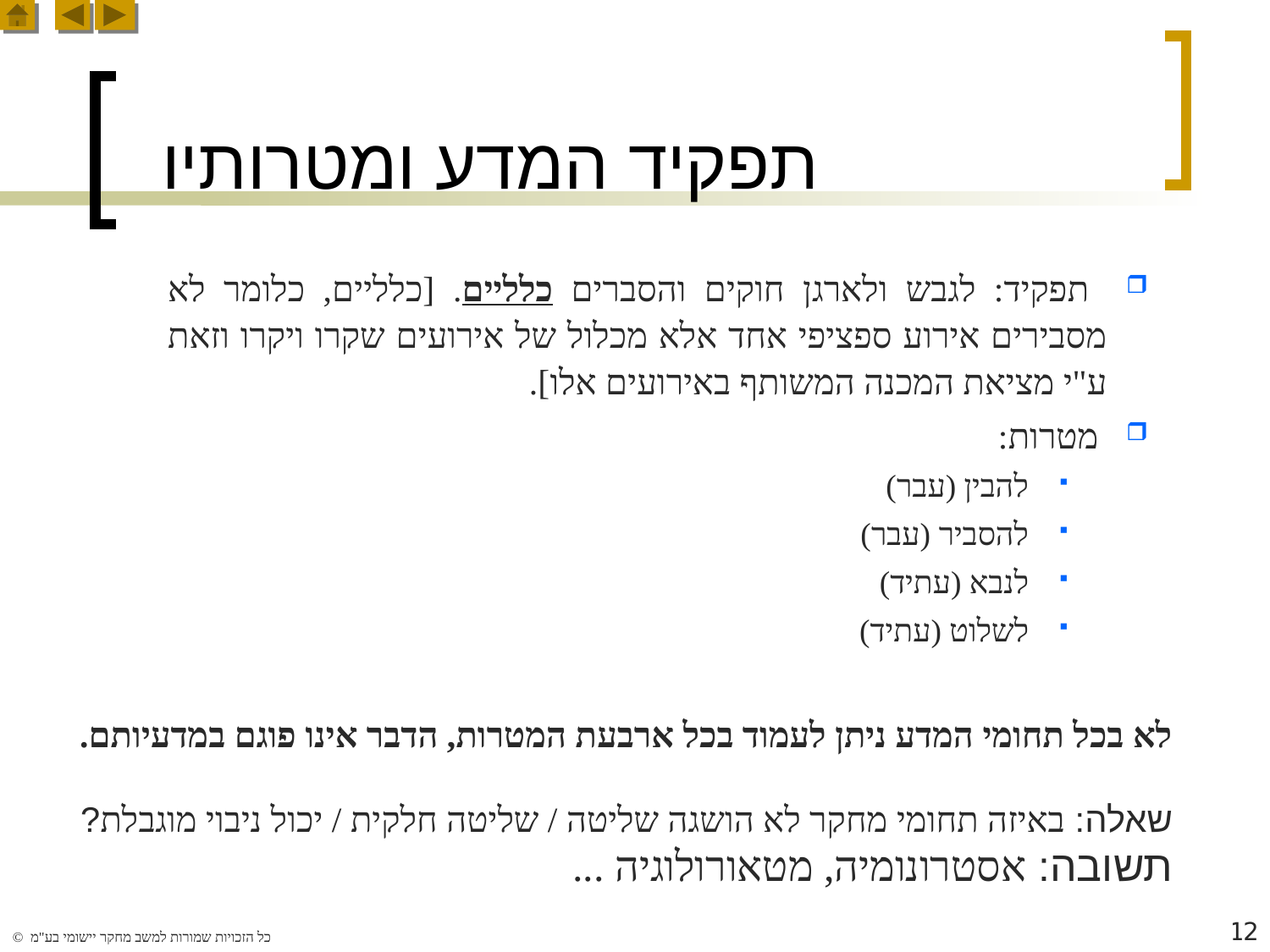

# תפקיד המדע ומטרותיו
 תפקיד: לגבש ולארגן חוקים והסברים כלליים. [כלליים, כלומר לא מסבירים אירוע ספציפי אחד אלא מכלול של אירועים שקרו ויקרו וזאת ע"י מציאת המכנה המשותף באירועים אלו].
 מטרות:
להבין (עבר)
להסביר (עבר)
לנבא (עתיד)
לשלוט (עתיד)
לא בכל תחומי המדע ניתן לעמוד בכל ארבעת המטרות, הדבר אינו פוגם במדעיותם.

שאלה: באיזה תחומי מחקר לא הושגה שליטה / שליטה חלקית / יכול ניבוי מוגבלת?
תשובה: אסטרונומיה, מטאורולוגיה ...
12